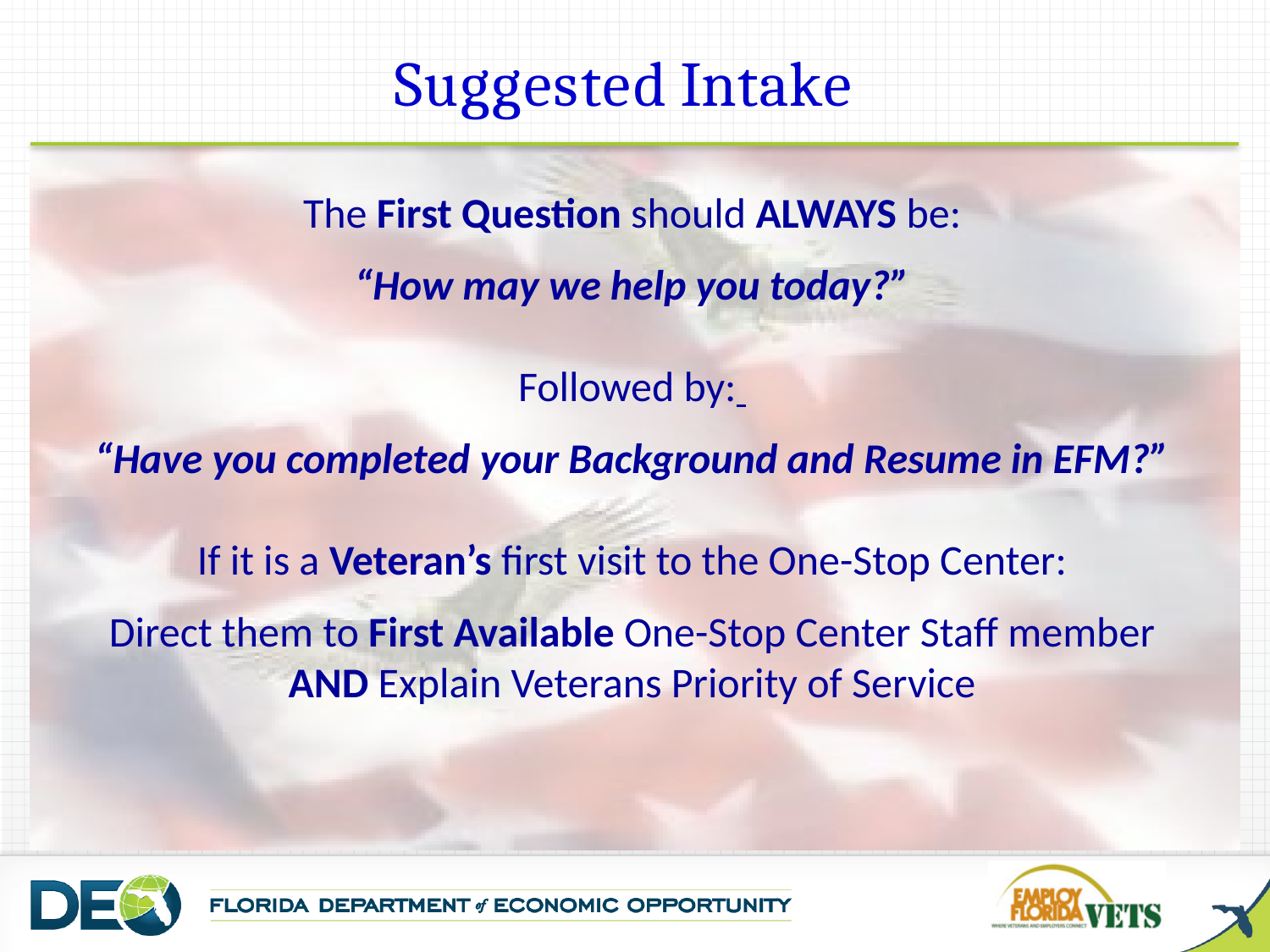

Suggested Intake

The First Question should ALWAYS be:

“How may we help you today?”

Followed by:

“Have you completed your Background and Resume in EFM?”

If it is a Veteran’s first visit to the One-Stop Center:

Direct them to First Available One-Stop Center Staff member
AND Explain Veterans Priority of Service